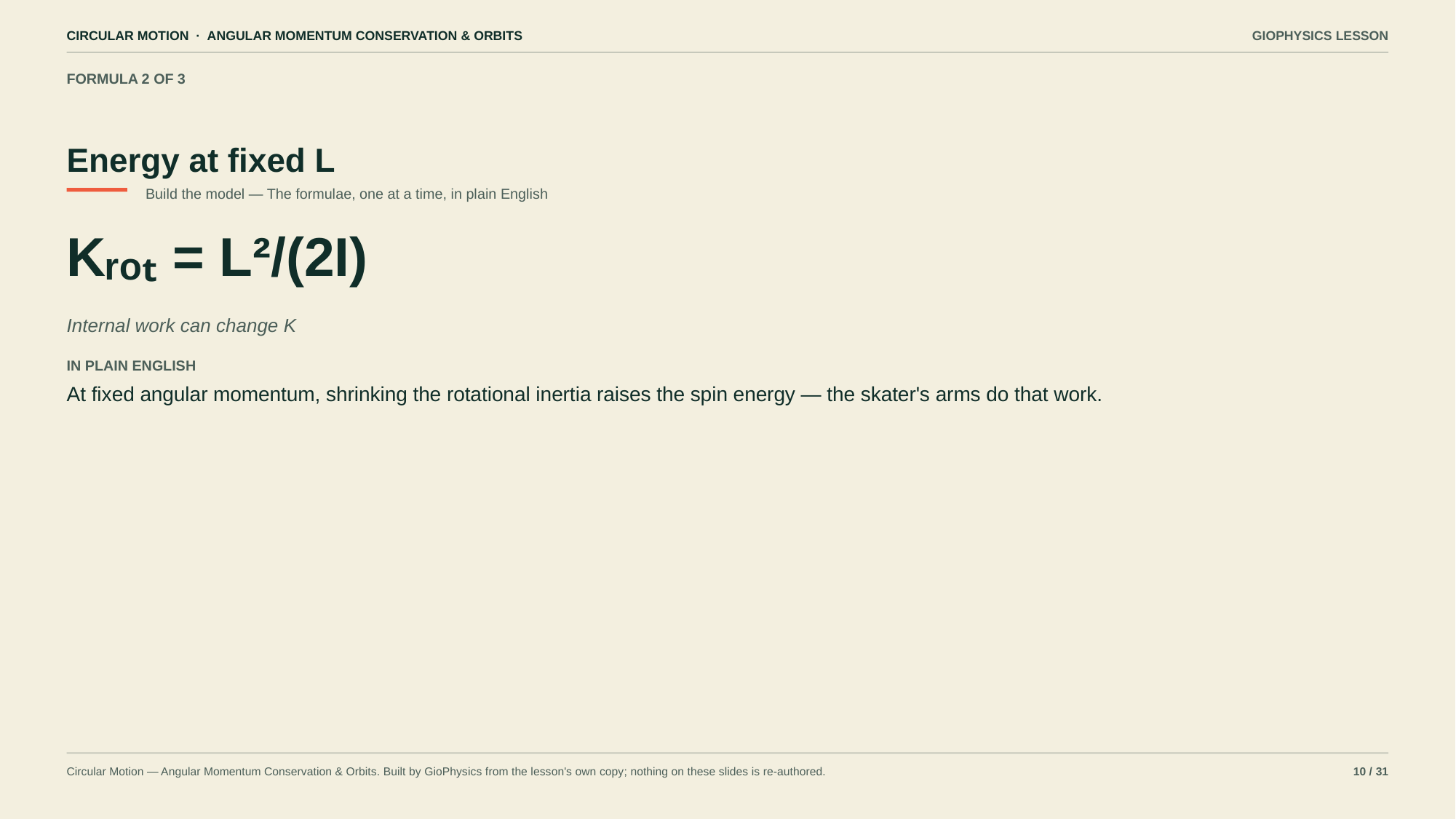

CIRCULAR MOTION  ·  ANGULAR MOMENTUM CONSERVATION & ORBITS
GIOPHYSICS LESSON

FORMULA 2 OF 3
Energy at fixed L
Build the model — The formulae, one at a time, in plain English

Kᵣₒₜ = L²/(2I)
Internal work can change K
IN PLAIN ENGLISH
At fixed angular momentum, shrinking the rotational inertia raises the spin energy — the skater's arms do that work.

Circular Motion — Angular Momentum Conservation & Orbits. Built by GioPhysics from the lesson's own copy; nothing on these slides is re-authored.
10 / 31